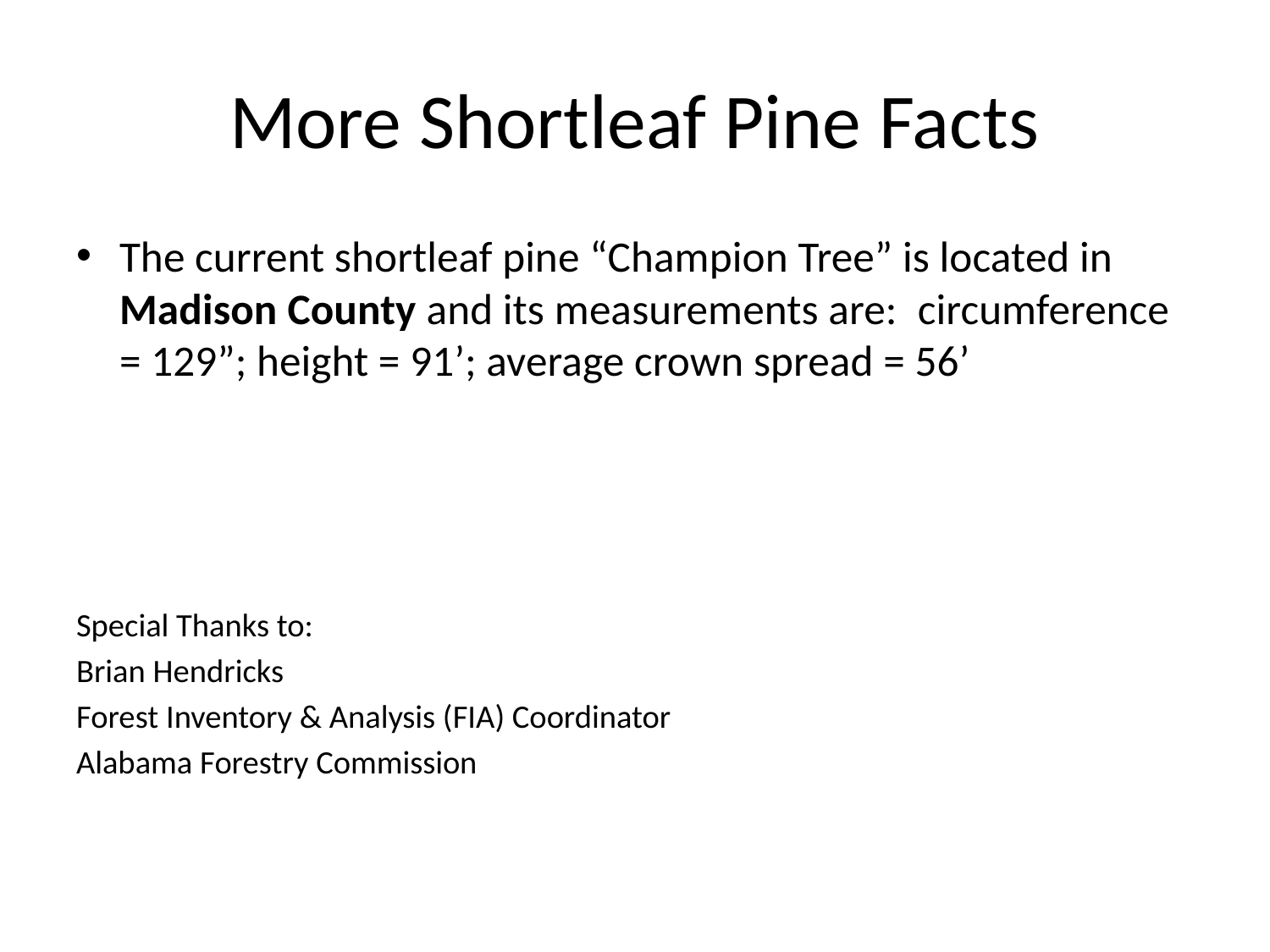

# More Shortleaf Pine Facts
The current shortleaf pine “Champion Tree” is located in Madison County and its measurements are:  circumference = 129”; height = 91’; average crown spread = 56’

Special Thanks to:
Brian Hendricks
Forest Inventory & Analysis (FIA) Coordinator
Alabama Forestry Commission